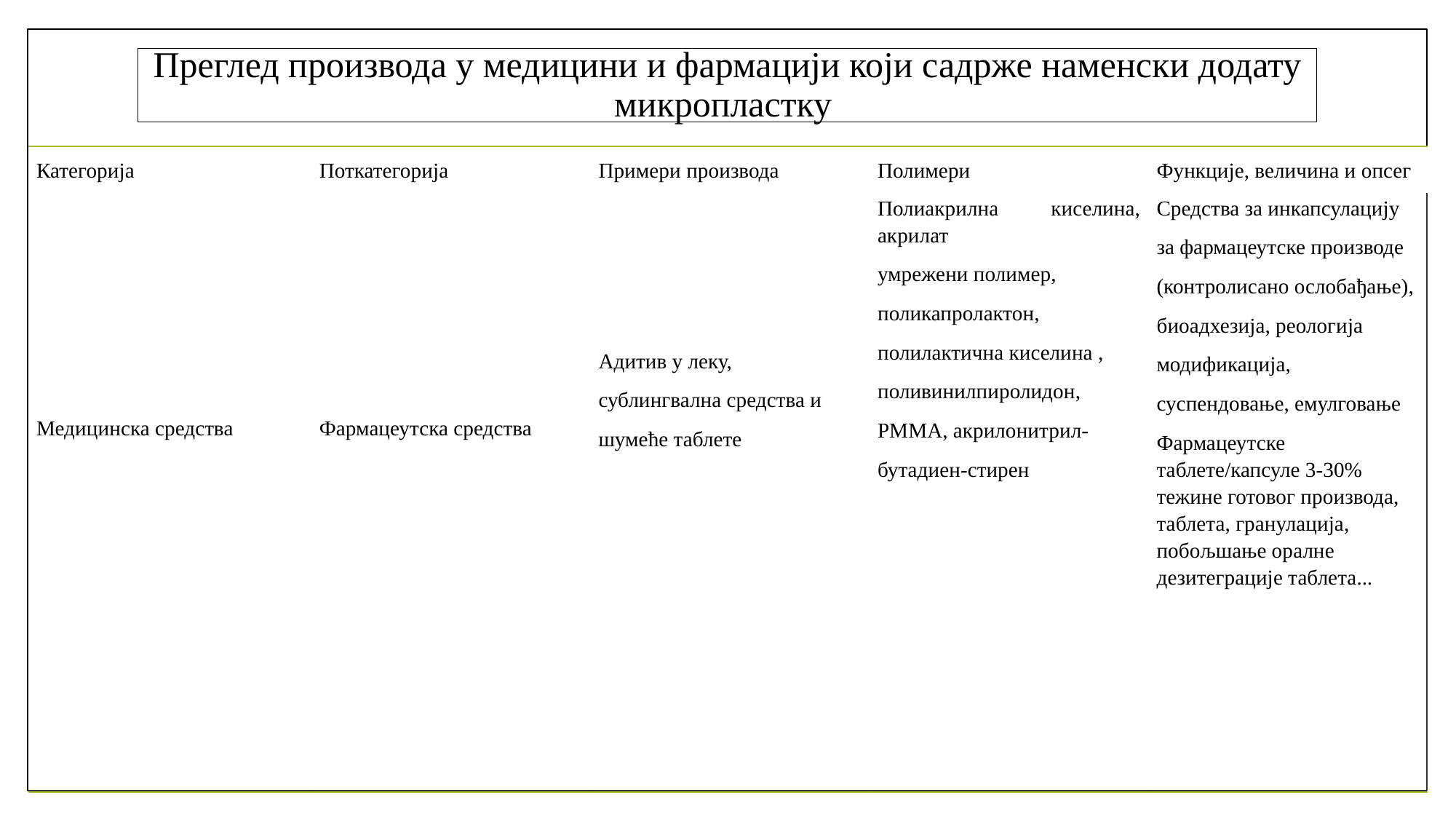

# Преглед производа у медицини и фармацији који садрже наменски додату микропластку
| Категорија | Поткатегорија | Примери производа | Полимери | Функције, величина и опсег |
| --- | --- | --- | --- | --- |
| Медицинска средства | Фармацеутска средства | Адитив у леку, сублингвална средства и шумеће таблете | Полиакрилна киселина, акрилат умрежени полимер, поликапролактон, полилактична киселина , поливинилпиролидон, PMMA, акрилонитрил- бутадиен-стирен | Средства за инкапсулацију за фармацеутске производе (контролисано ослобађање), биоадхезија, реологија модификација, суспендовање, емулговање Фармацеутске таблете/капсуле 3-30% тежине готовог производа, таблета, гранулација, побољшање оралне дезитеграције таблета... |